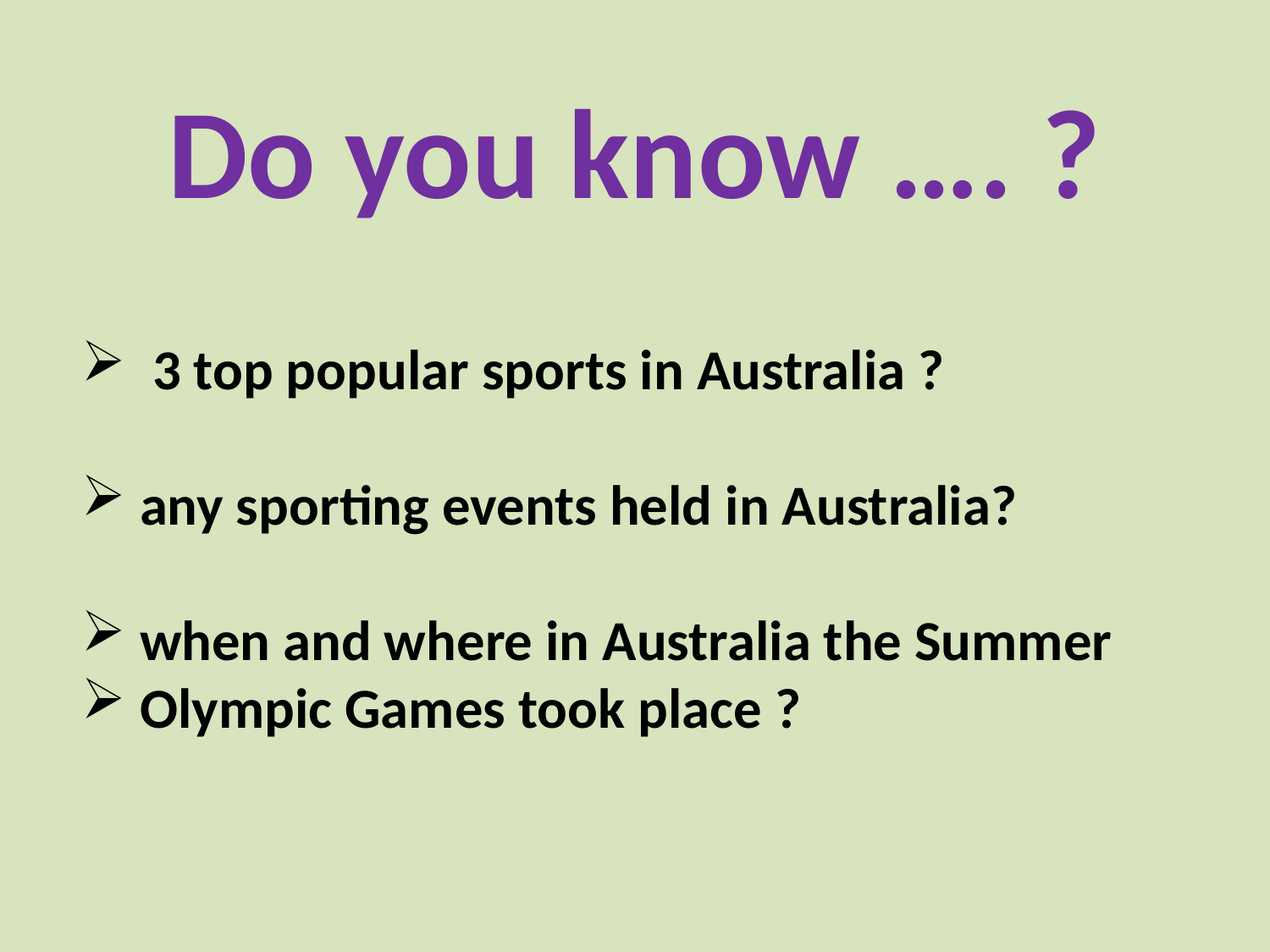

# Do you know …. ?
  3 top popular sports in Australia ?

 any sporting events held in Australia?

 when and where in Australia the Summer
 Olympic Games took place ?